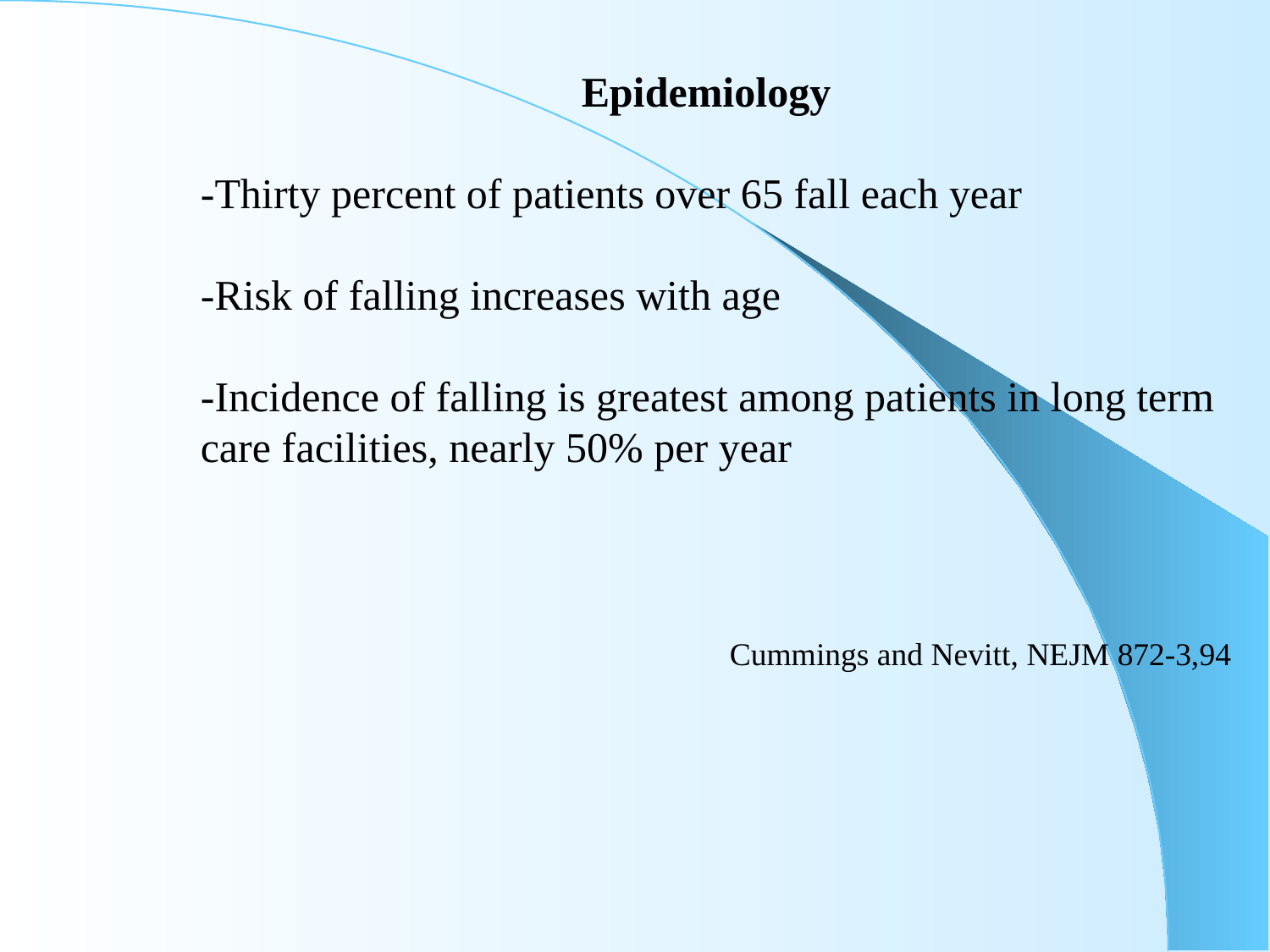

Epidemiology

-Thirty percent of patients over 65 fall each year

-Risk of falling increases with age

-Incidence of falling is greatest among patients in long term
care facilities, nearly 50% per year

		                          Cummings and Nevitt, NEJM 872-3,94